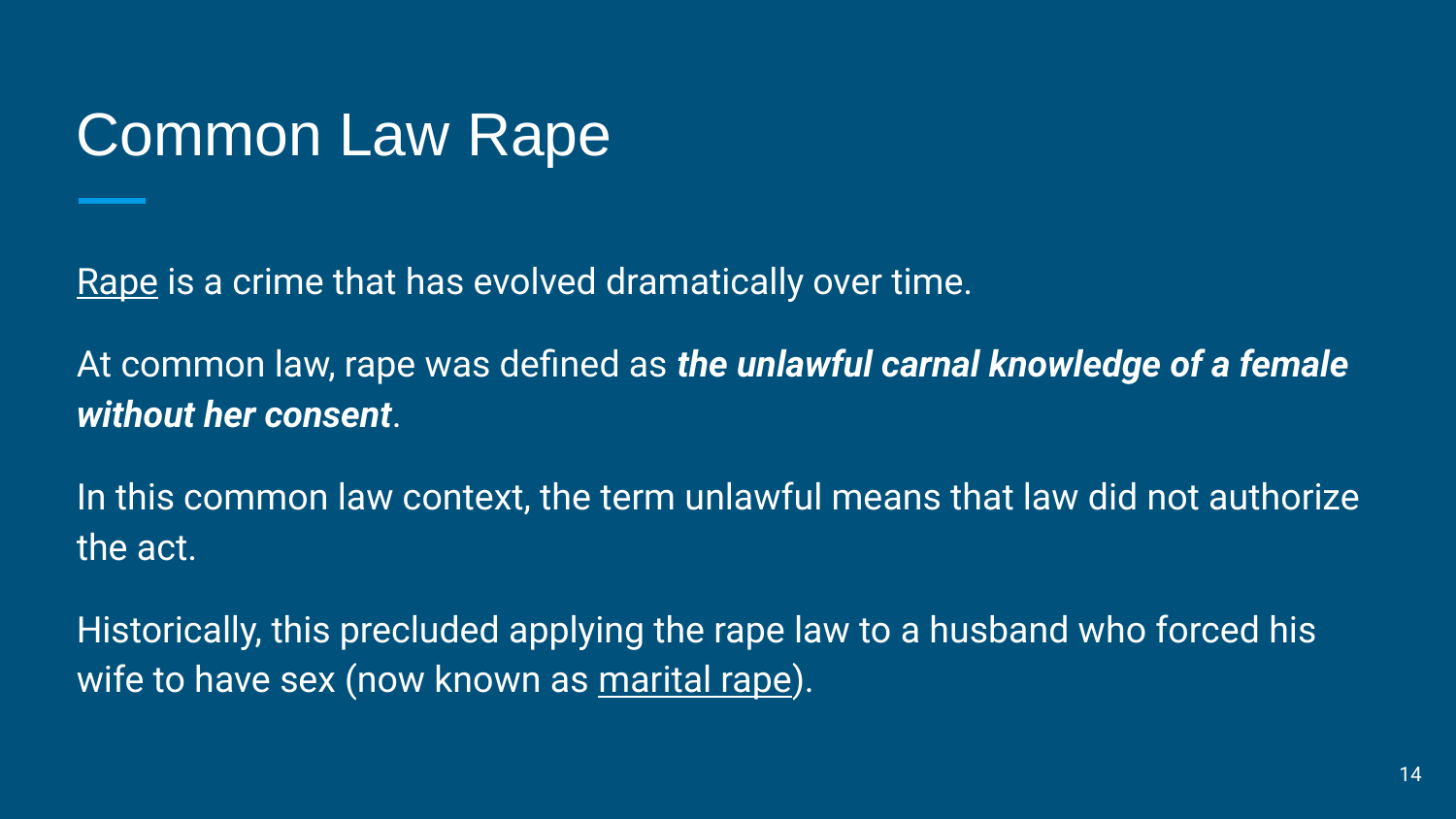

# Common Law Rape
Rape is a crime that has evolved dramatically over time.
At common law, rape was defined as the unlawful carnal knowledge of a female without her consent.
In this common law context, the term unlawful means that law did not authorize the act.
Historically, this precluded applying the rape law to a husband who forced his wife to have sex (now known as marital rape).
14